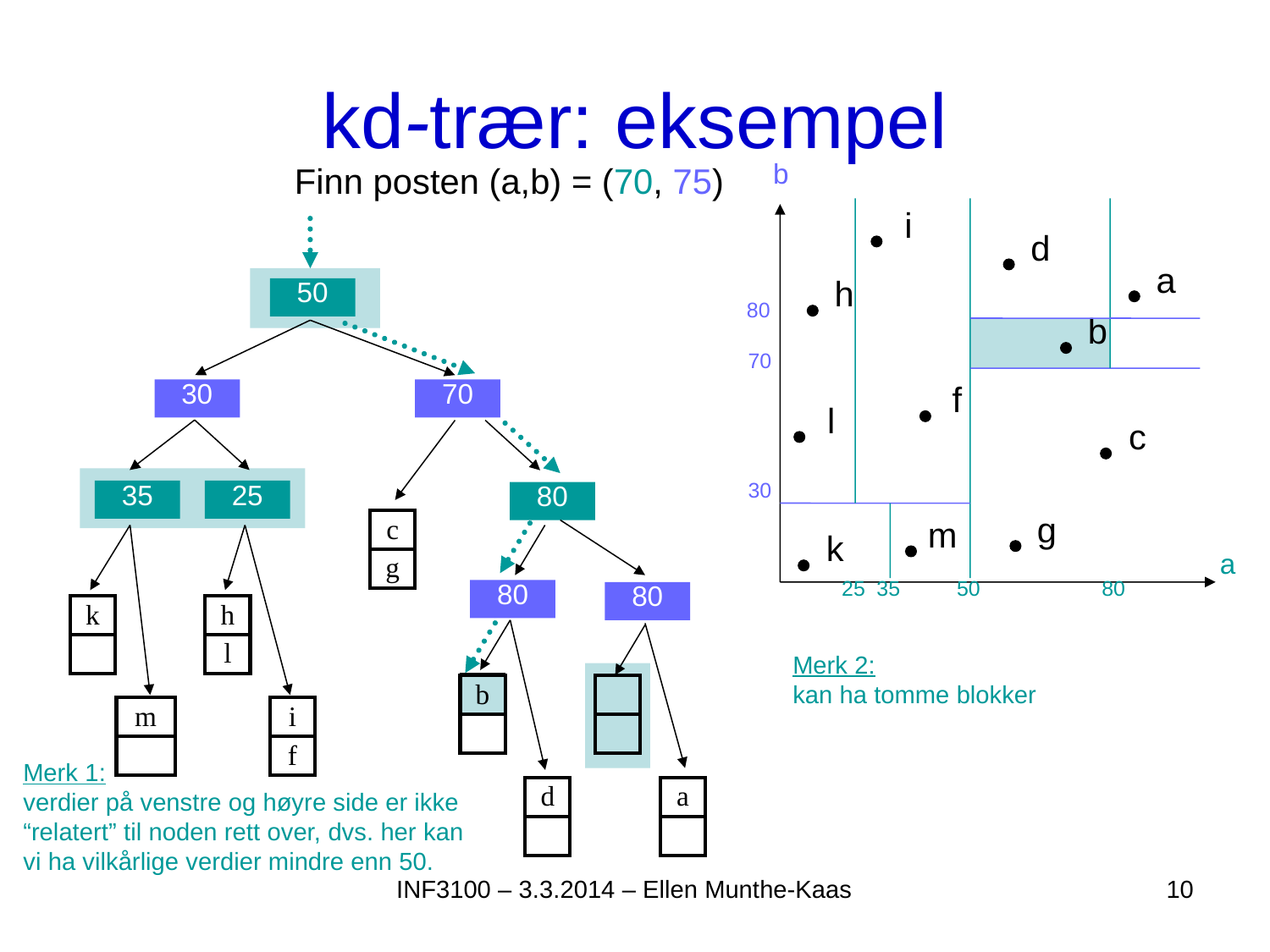

# kd-trær: eksempel
b
Finn posten (a,b) = (70, 75)

i

d

a

h

50
80
b

70

f

30
70
l

c

35
25
30
80

g

| c |
| --- |
| g |
m

k

a
25
35
50
80
80
80

| k |
| --- |
|  |
| h |
| --- |
| l |

Merk 2:
kan ha tomme blokker

| b |
| --- |
|  |
|  |
| --- |
|  |
| m |
| --- |
|  |
| i |
| --- |
| f |
Merk 1:
verdier på venstre og høyre side er ikke “relatert” til noden rett over, dvs. her kan vi ha vilkårlige verdier mindre enn 50.
| d |
| --- |
|  |
| a |
| --- |
|  |
INF3100 – 3.3.2014 – Ellen Munthe-Kaas
10